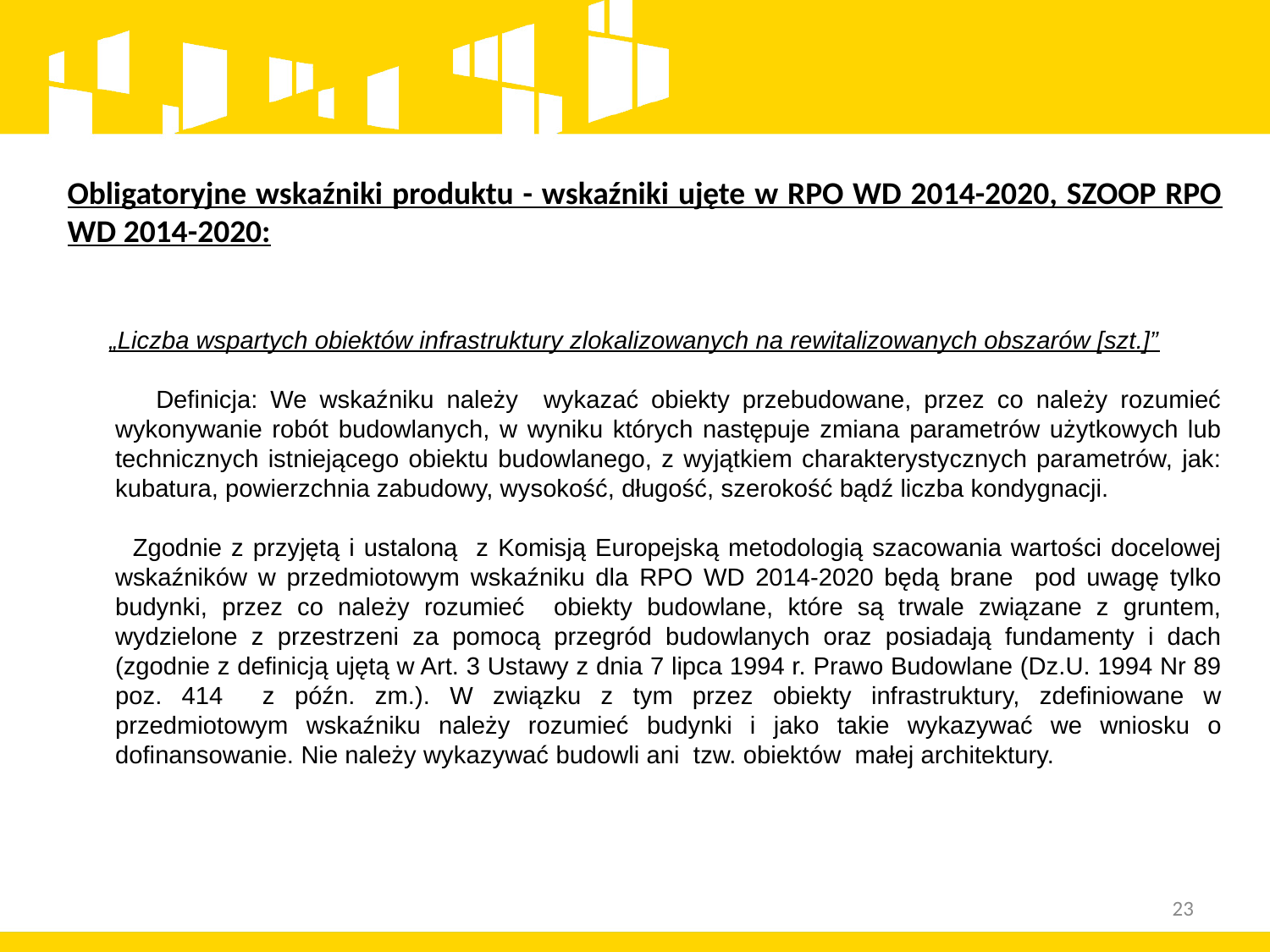

Obligatoryjne wskaźniki produktu - wskaźniki ujęte w RPO WD 2014-2020, SZOOP RPO WD 2014-2020:

      „Liczba wspartych obiektów infrastruktury zlokalizowanych na rewitalizowanych obszarów [szt.]”

       Definicja: We wskaźniku należy  wykazać obiekty przebudowane, przez co należy rozumieć wykonywanie robót budowlanych, w wyniku których następuje zmiana parametrów użytkowych lub technicznych istniejącego obiektu budowlanego, z wyjątkiem charakterystycznych parametrów, jak: kubatura, powierzchnia zabudowy, wysokość, długość, szerokość bądź liczba kondygnacji.

       Zgodnie z przyjętą i ustaloną  z Komisją Europejską metodologią szacowania wartości docelowej wskaźników w przedmiotowym wskaźniku dla RPO WD 2014-2020 będą brane  pod uwagę tylko budynki, przez co należy rozumieć  obiekty budowlane, które są trwale związane z gruntem, wydzielone z przestrzeni za pomocą przegród budowlanych oraz posiadają fundamenty i dach (zgodnie z definicją ujętą w Art. 3 Ustawy z dnia 7 lipca 1994 r. Prawo Budowlane (Dz.U. 1994 Nr 89 poz. 414  z późn. zm.). W związku z tym przez obiekty infrastruktury, zdefiniowane w przedmiotowym wskaźniku należy rozumieć budynki i jako takie wykazywać we wniosku o dofinansowanie. Nie należy wykazywać budowli ani  tzw. obiektów  małej architektury.

23